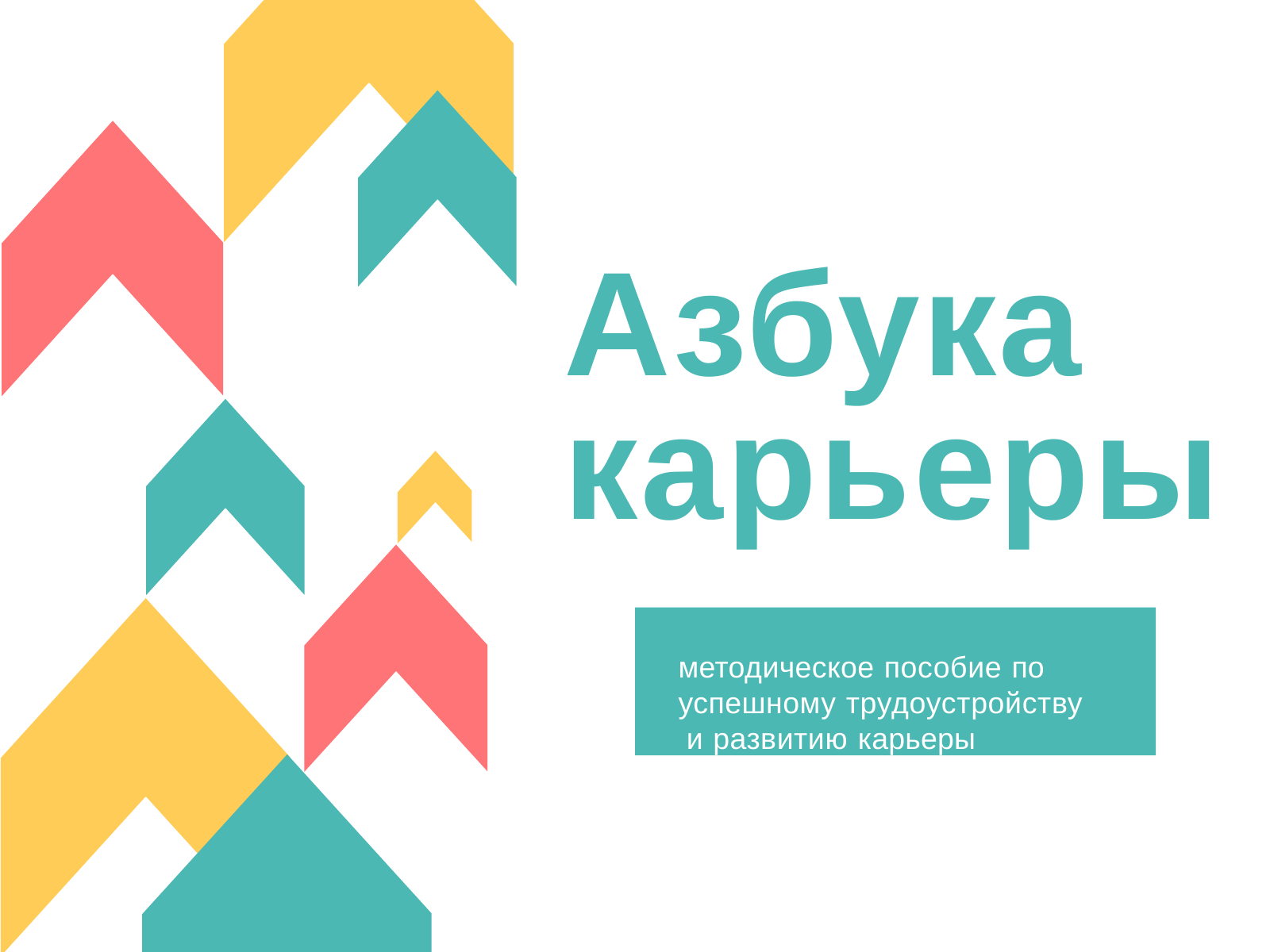

# Азбука  карьеры

методическое пособие по  успешному трудоустройству  и развитию карьеры